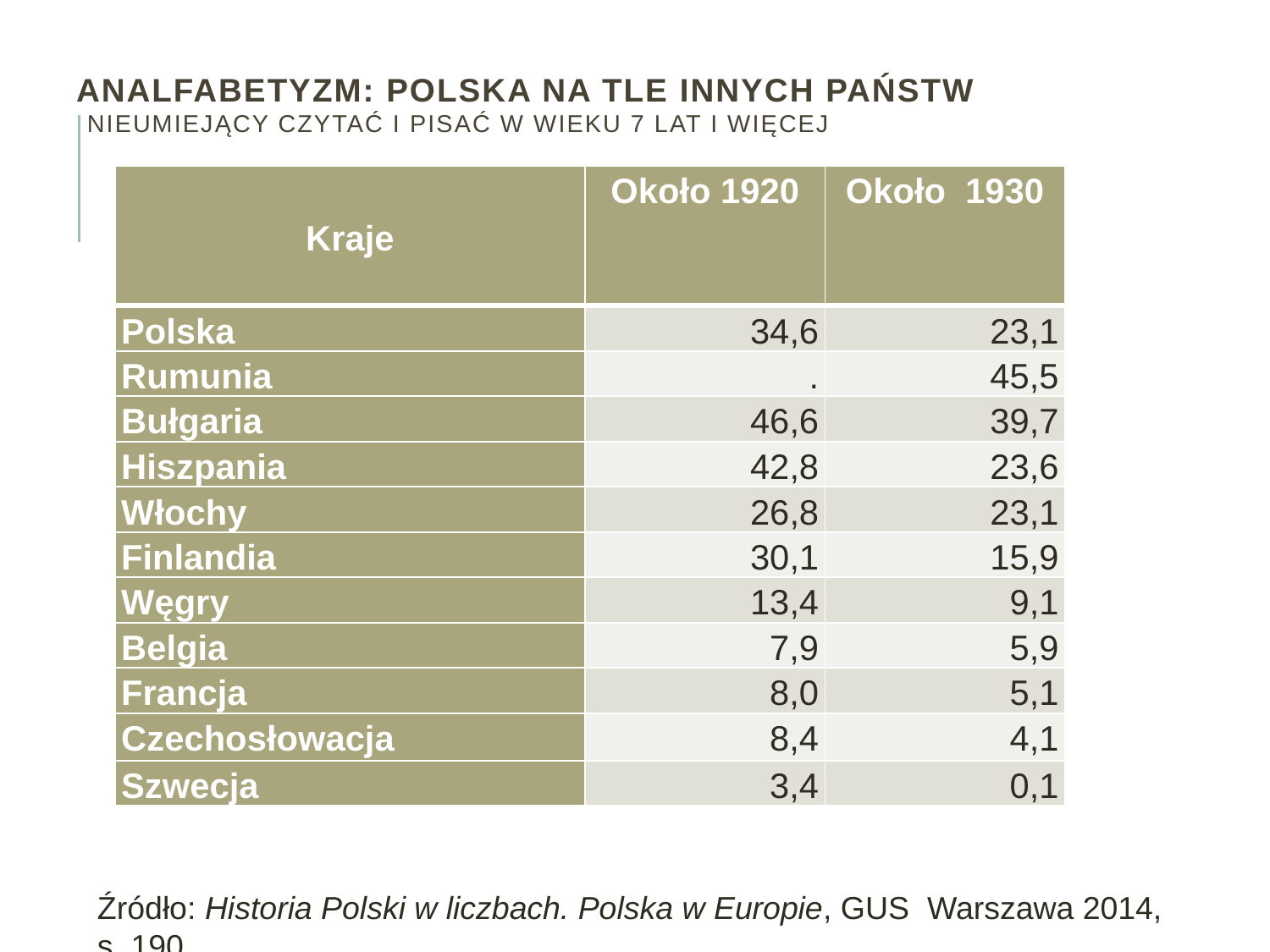

# analfabetyzm: polska na tle innych państw nieumiejący czytać i pisać w wieku 7 lat i więcej
| Kraje | Około 1920 | Około 1930 |
| --- | --- | --- |
| Polska | 34,6 | 23,1 |
| Rumunia | . | 45,5 |
| Bułgaria | 46,6 | 39,7 |
| Hiszpania | 42,8 | 23,6 |
| Włochy | 26,8 | 23,1 |
| Finlandia | 30,1 | 15,9 |
| Węgry | 13,4 | 9,1 |
| Belgia | 7,9 | 5,9 |
| Francja | 8,0 | 5,1 |
| Czechosłowacja | 8,4 | 4,1 |
| Szwecja | 3,4 | 0,1 |
Źródło: Historia Polski w liczbach. Polska w Europie, GUS  Warszawa 2014, s. 190.